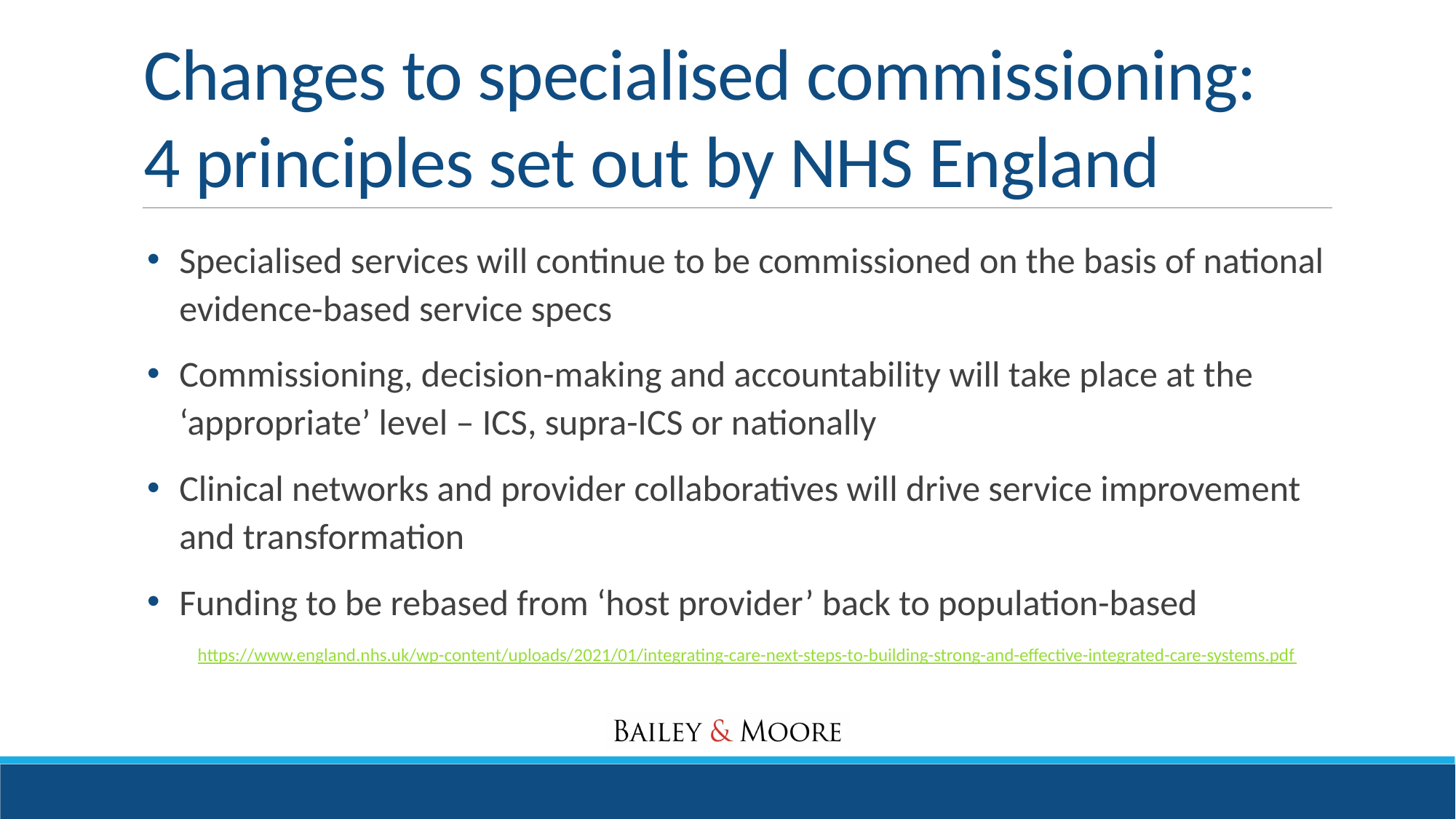

# Changes to specialised commissioning: 4 principles set out by NHS England
Specialised services will continue to be commissioned on the basis of national evidence-based service specs
Commissioning, decision-making and accountability will take place at the ‘appropriate’ level – ICS, supra-ICS or nationally
Clinical networks and provider collaboratives will drive service improvement and transformation
Funding to be rebased from ‘host provider’ back to population-based
https://www.england.nhs.uk/wp-content/uploads/2021/01/integrating-care-next-steps-to-building-strong-and-effective-integrated-care-systems.pdf